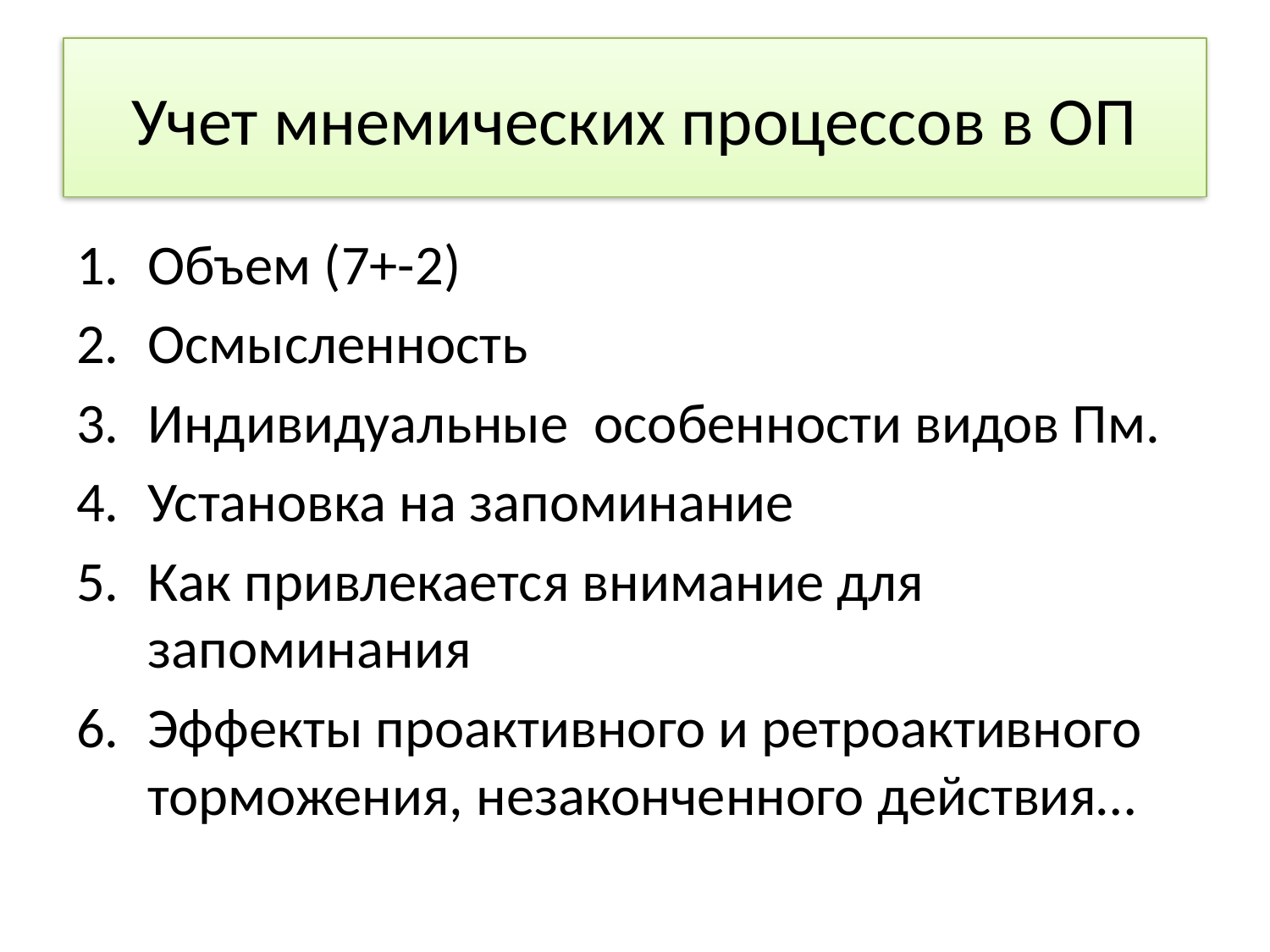

# Учет мнемических процессов в ОП
Объем (7+-2)
Осмысленность
Индивидуальные  особенности видов Пм.
Установка на запоминание
Как привлекается внимание для запоминания
Эффекты проактивного и ретроактивного торможения, незаконченного действия…